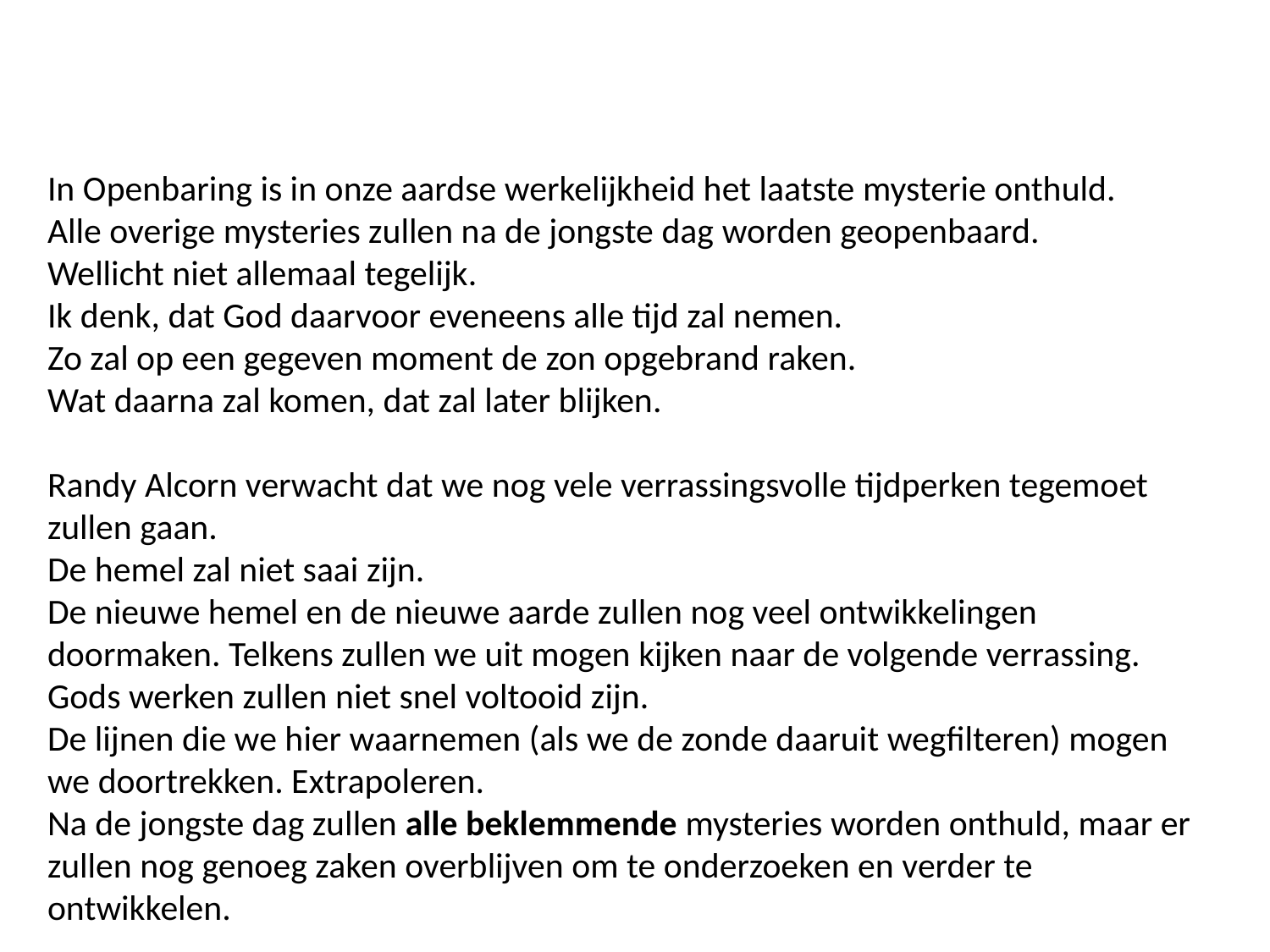

In Openbaring is in onze aardse werkelijkheid het laatste mysterie onthuld.
Alle overige mysteries zullen na de jongste dag worden geopenbaard.
Wellicht niet allemaal tegelijk.
Ik denk, dat God daarvoor eveneens alle tijd zal nemen.
Zo zal op een gegeven moment de zon opgebrand raken.
Wat daarna zal komen, dat zal later blijken.

Randy Alcorn verwacht dat we nog vele verrassingsvolle tijdperken tegemoet zullen gaan.
De hemel zal niet saai zijn.
De nieuwe hemel en de nieuwe aarde zullen nog veel ontwikkelingen doormaken. Telkens zullen we uit mogen kijken naar de volgende verrassing.
Gods werken zullen niet snel voltooid zijn.
De lijnen die we hier waarnemen (als we de zonde daaruit wegfilteren) mogen we doortrekken. Extrapoleren.
Na de jongste dag zullen alle beklemmende mysteries worden onthuld, maar er zullen nog genoeg zaken overblijven om te onderzoeken en verder te ontwikkelen.